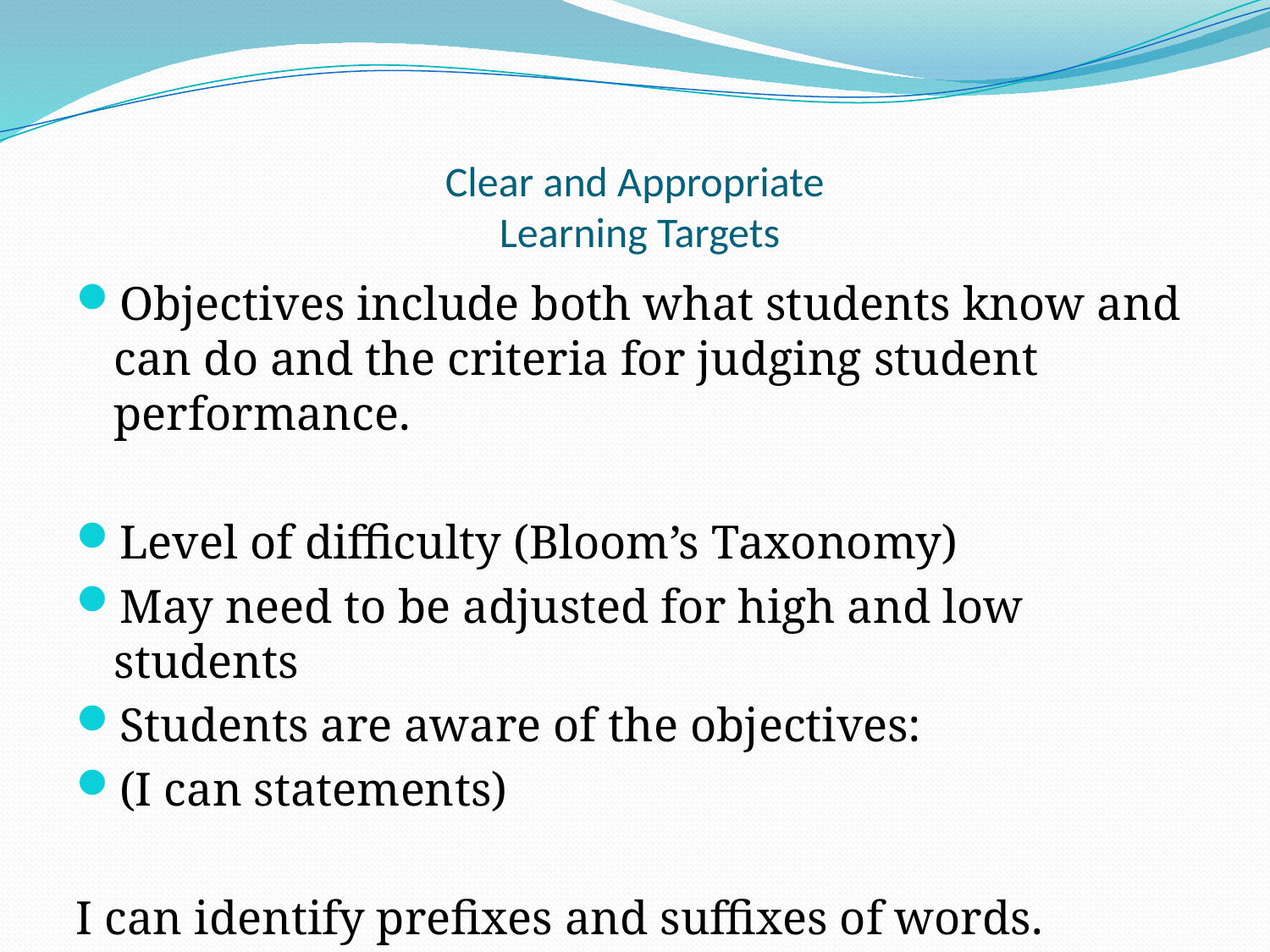

# Clear and Appropriate Learning Targets
Objectives include both what students know and can do and the criteria for judging student performance.

Level of difficulty (Bloom’s Taxonomy)
May need to be adjusted for high and low students
Students are aware of the objectives:
(I can statements)

I can identify prefixes and suffixes of words.